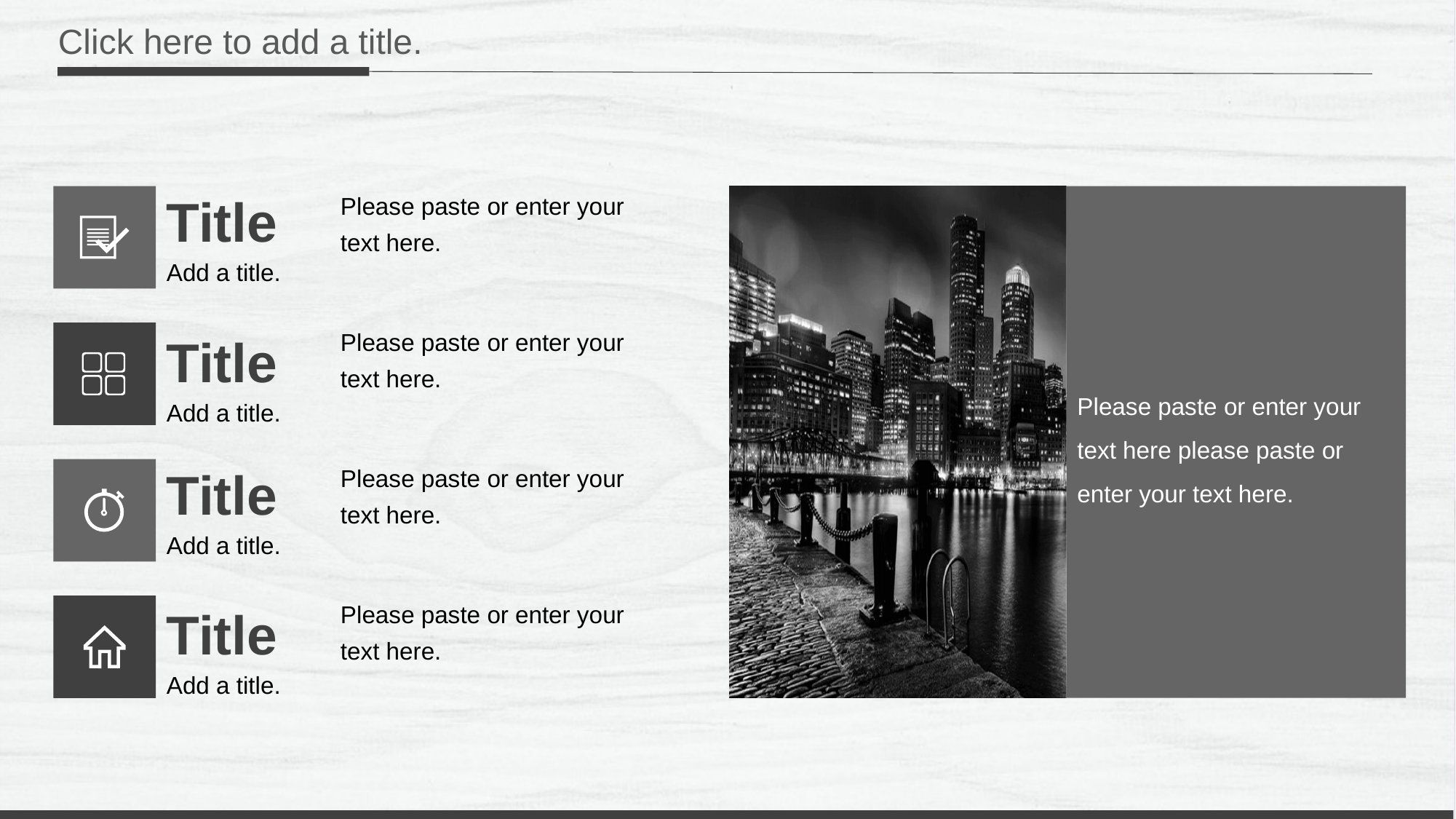

Click here to add a title.

Please paste or enter your text here.
Title

Please paste or enter your text here please paste or enter your text here.

Add a title.
Please paste or enter your text here.

Title

Add a title.
Please paste or enter your text here.
Title

Add a title.
Please paste or enter your text here.
Title

Add a title.